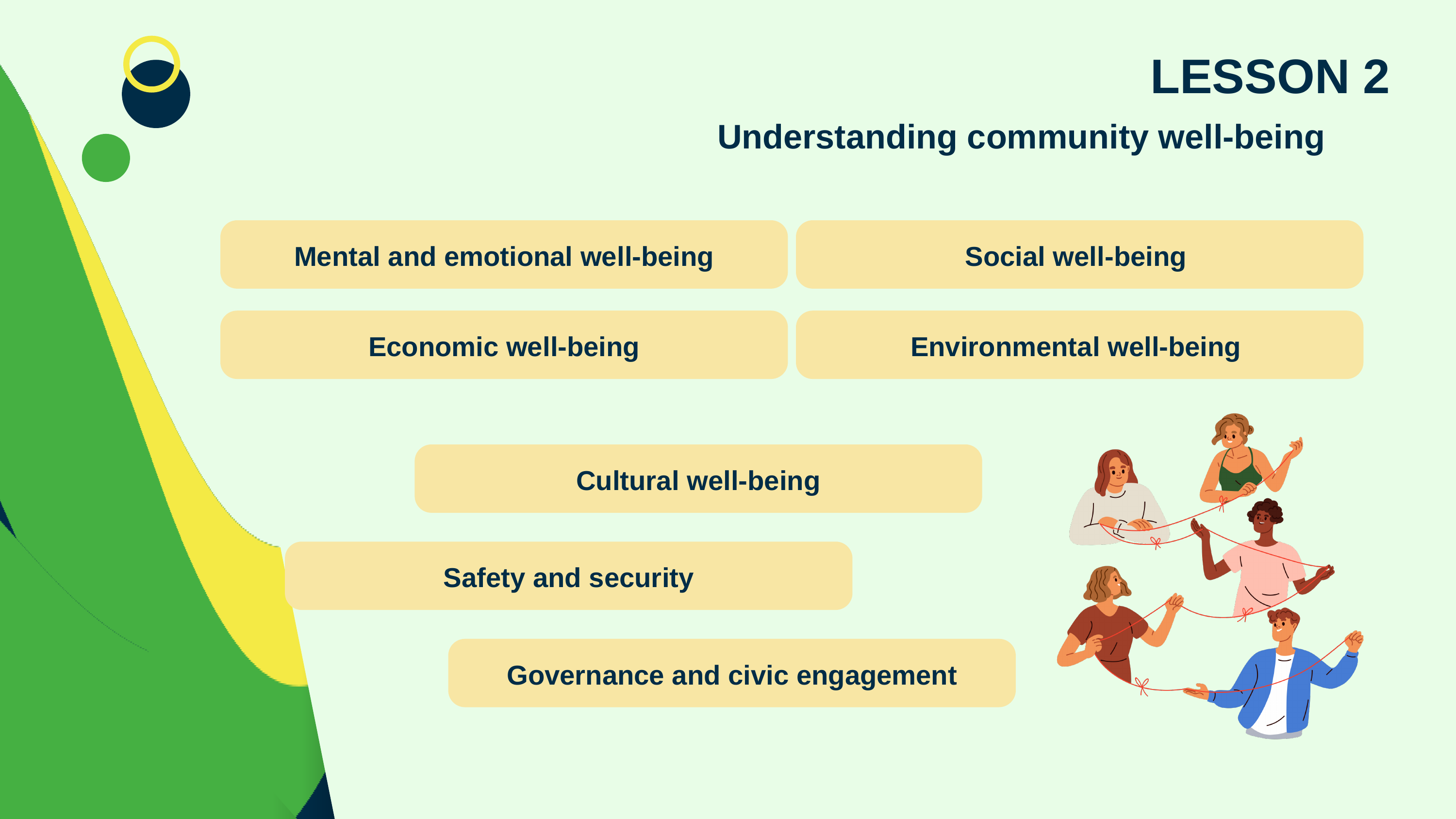

LESSON 2

Understanding community well-being

Mental and emotional well-being

Social well-being

Economic well-being

Environmental well-being

Cultural well-being

Safety and security

Governance and civic engagement